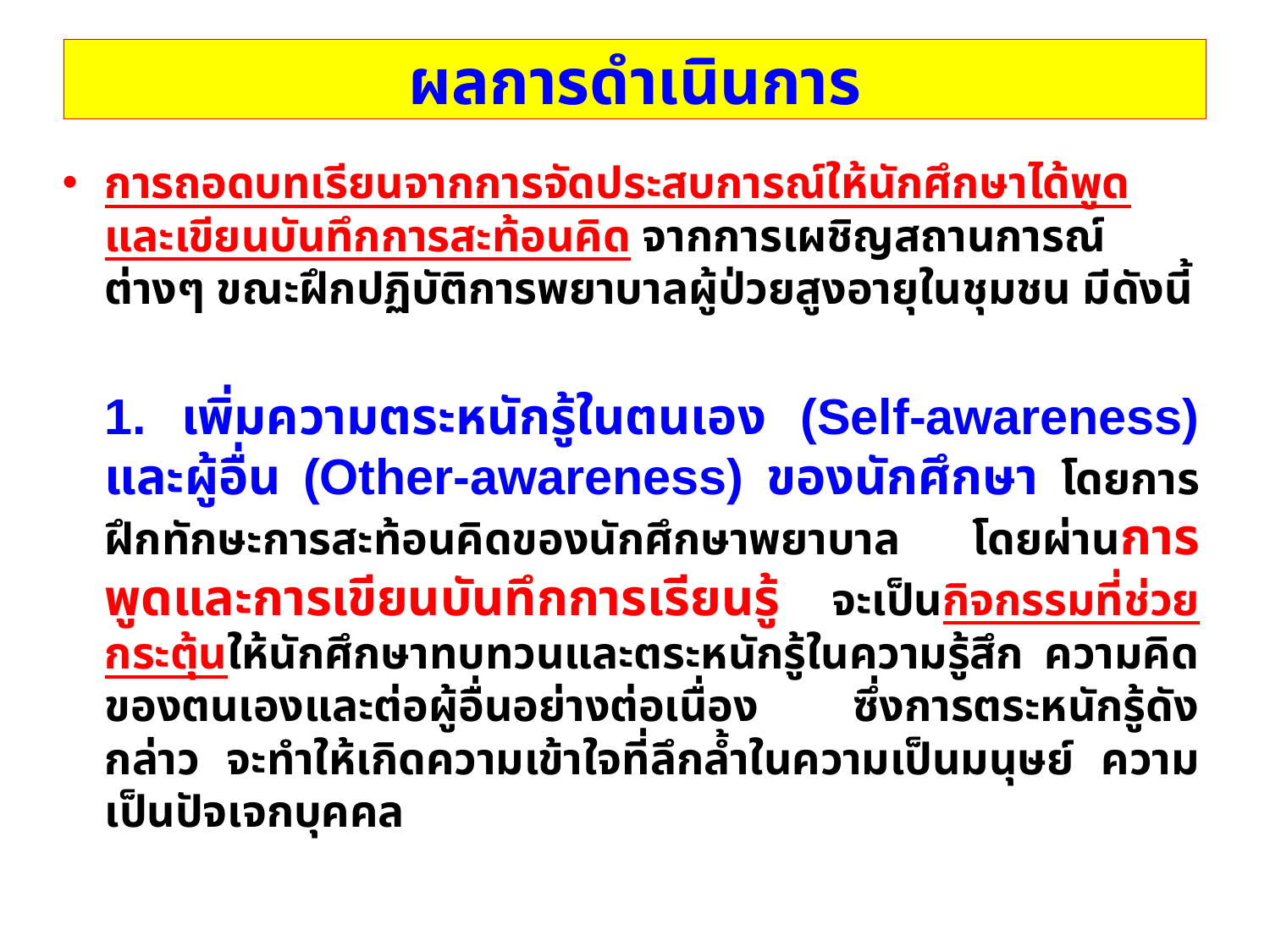

# ผลการดำเนินการ
การถอดบทเรียนจากการจัดประสบการณ์ให้นักศึกษาได้พูดและเขียนบันทึกการสะท้อนคิด จากการเผชิญสถานการณ์ต่างๆ ขณะฝึกปฏิบัติการพยาบาลผู้ป่วยสูงอายุในชุมชน มีดังนี้

		1. เพิ่มความตระหนักรู้ในตนเอง (Self-awareness) และผู้อื่น (Other-awareness) ของนักศึกษา โดยการฝึกทักษะการสะท้อนคิดของนักศึกษาพยาบาล โดยผ่านการพูดและการเขียนบันทึกการเรียนรู้ จะเป็นกิจกรรมที่ช่วยกระตุ้นให้นักศึกษาทบทวนและตระหนักรู้ในความรู้สึก ความคิดของตนเองและต่อผู้อื่นอย่างต่อเนื่อง ซึ่งการตระหนักรู้ดังกล่าว จะทำให้เกิดความเข้าใจที่ลึกล้ำในความเป็นมนุษย์ ความเป็นปัจเจกบุคคล